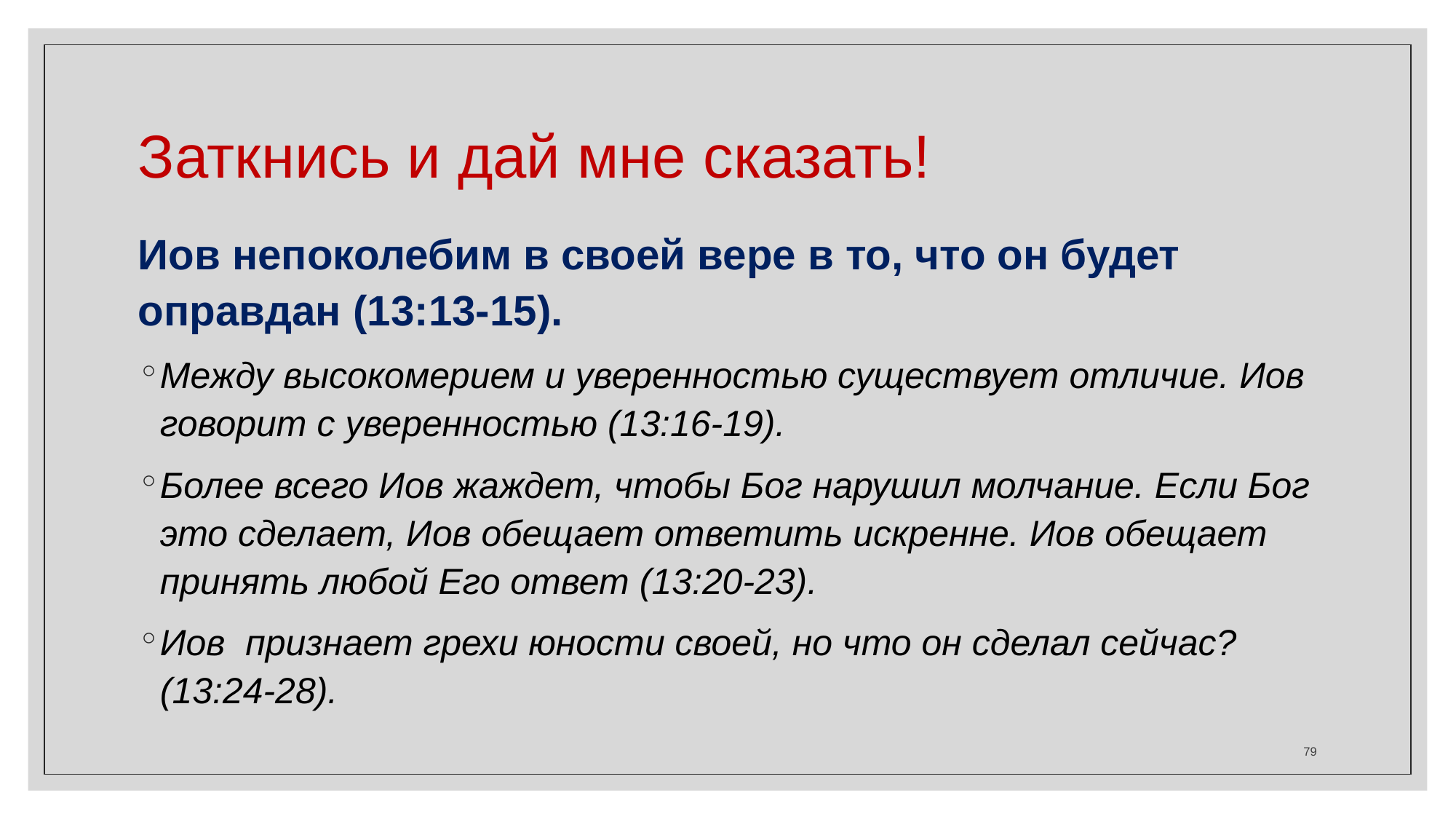

Заткнись и дай мне сказать!
Иов непоколебим в своей вере в то, что он будет оправдан (13:13-15).
Между высокомерием и уверенностью существует отличие. Иов говорит с уверенностью (13:16-19).
Более всего Иов жаждет, чтобы Бог нарушил молчание. Если Бог это сделает, Иов обещает ответить искренне. Иов обещает принять любой Его ответ (13:20-23).
Иов  признает грехи юности своей, но что он сделал сейчас? (13:24-28).

79